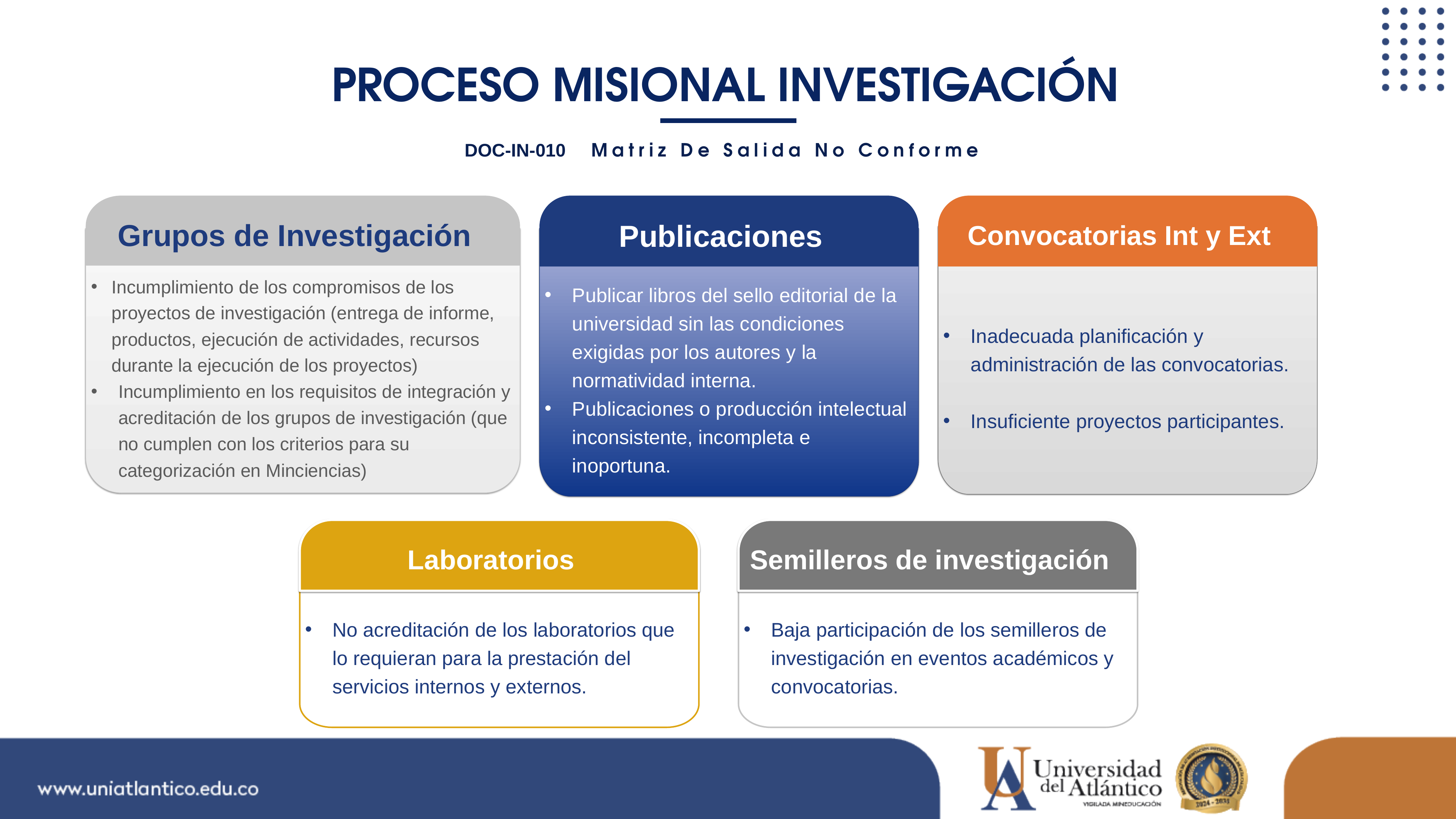

PROCESO MISIONAL INVESTIGACIÓN
DOC-IN-010     Matriz De Salida No Conforme
Grupos de Investigación
Convocatorias Int y Ext
Publicaciones
Inadecuada planificación y administración de las convocatorias.

Insuficiente proyectos participantes.
Incumplimiento de los compromisos de los proyectos de investigación (entrega de informe, productos, ejecución de actividades, recursos durante la ejecución de los proyectos)
Incumplimiento en los requisitos de integración y acreditación de los grupos de investigación (que no cumplen con los criterios para su categorización en Minciencias)
P

Publicar libros del sello editorial de la universidad sin las condiciones exigidas por los autores y la normatividad interna.
Publicaciones o producción intelectual inconsistente, incompleta e inoportuna.

Laboratorios
Semilleros de investigación
No acreditación de los laboratorios que lo requieran para la prestación del servicios internos y externos.
Baja participación de los semilleros de investigación en eventos académicos y convocatorias.